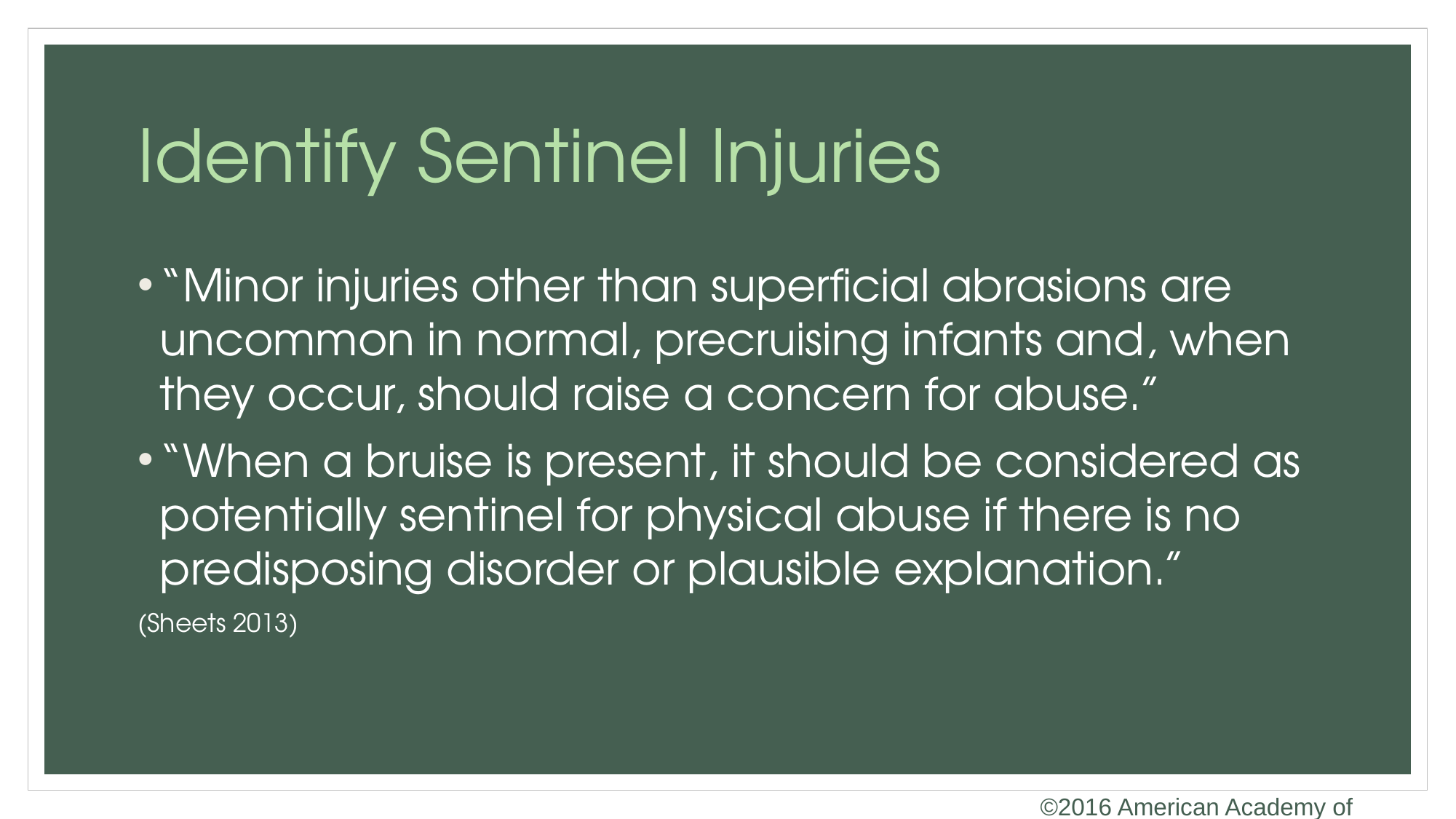

# Identify Sentinel Injuries
“Minor injuries other than superficial abrasions are uncommon in normal, precruising infants and, when they occur, should raise a concern for abuse.”
“When a bruise is present, it should be considered as potentially sentinel for physical abuse if there is no predisposing disorder or plausible explanation.”
(Sheets 2013)

©2016 American Academy of Pediatrics